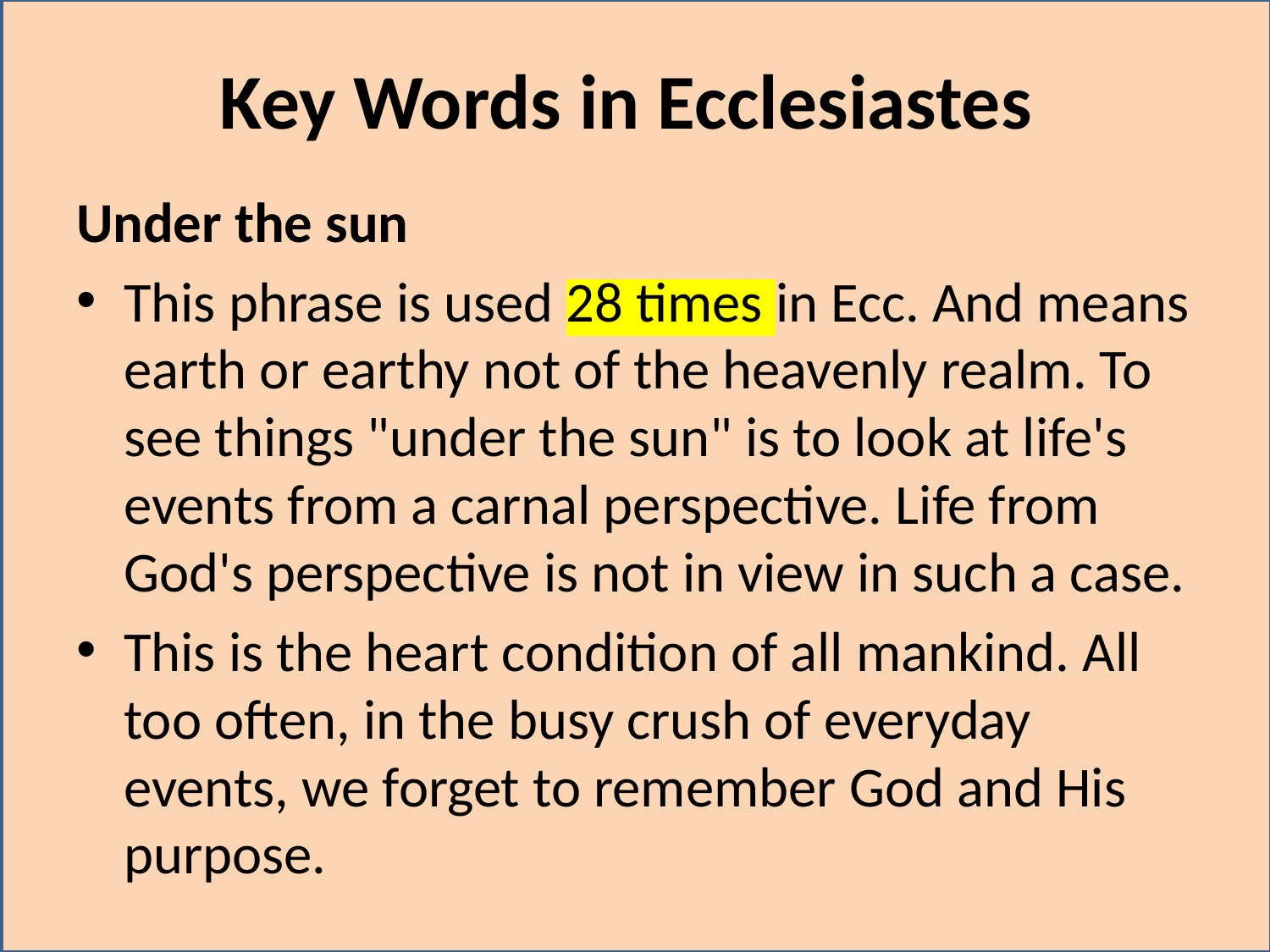

# Key Words in Ecclesiastes
Under the sun
This phrase is used 28 times in Ecc. And means earth or earthy not of the heavenly realm. To see things "under the sun" is to look at life's events from a carnal perspective. Life from God's perspective is not in view in such a case.
This is the heart condition of all mankind. All too often, in the busy crush of everyday events, we forget to remember God and His purpose.